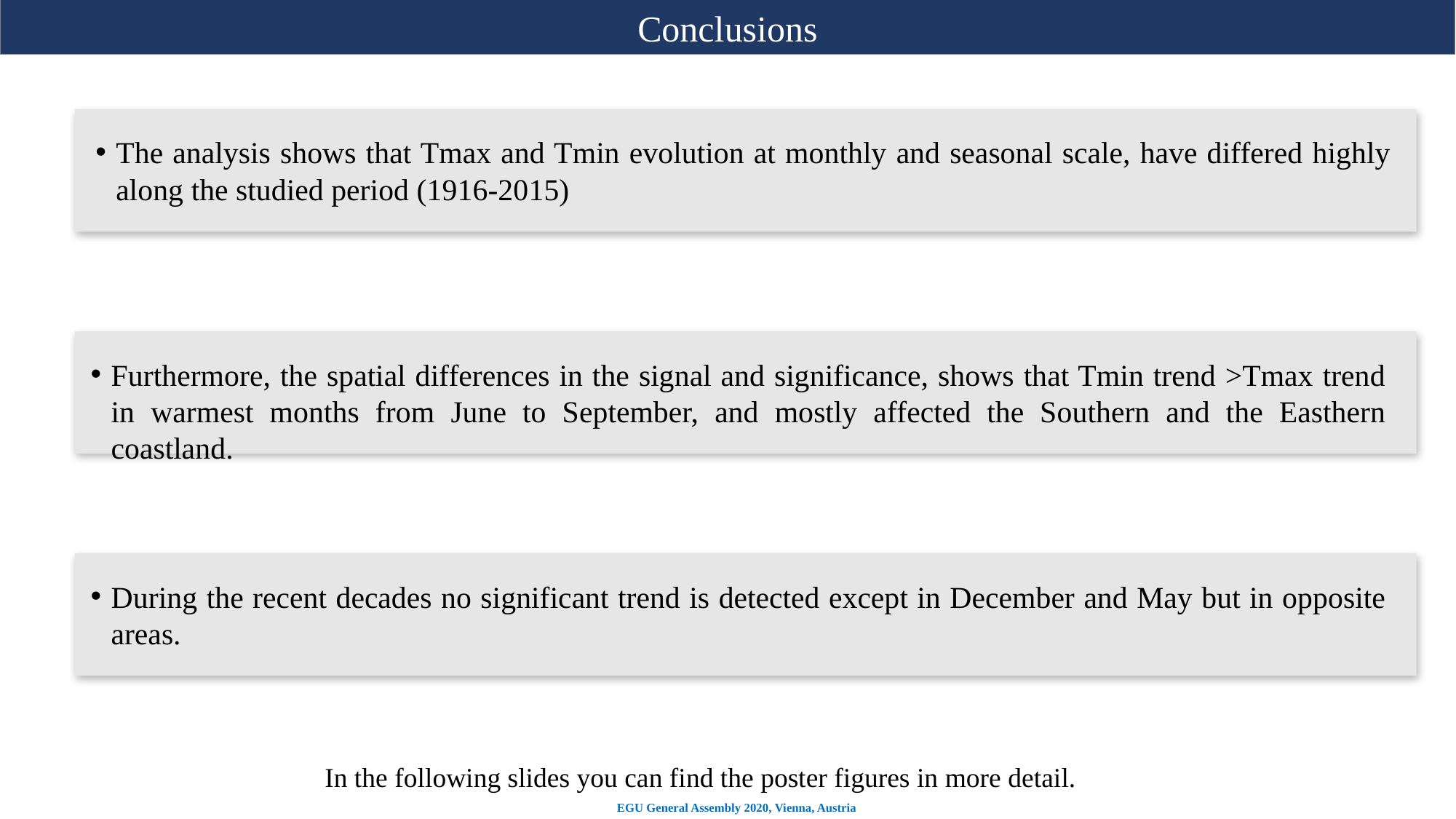

Conclusions

The analysis shows that Tmax and Tmin evolution at monthly and seasonal scale, have differed highly along the studied period (1916-2015)

Furthermore, the spatial differences in the signal and significance, shows that Tmin trend >Tmax trend in warmest months from June to September, and mostly affected the Southern and the Easthern coastland.

During the recent decades no significant trend is detected except in December and May but in opposite areas.
In the following slides you can find the poster figures in more detail.
EGU General Assembly 2020, Vienna, Austria